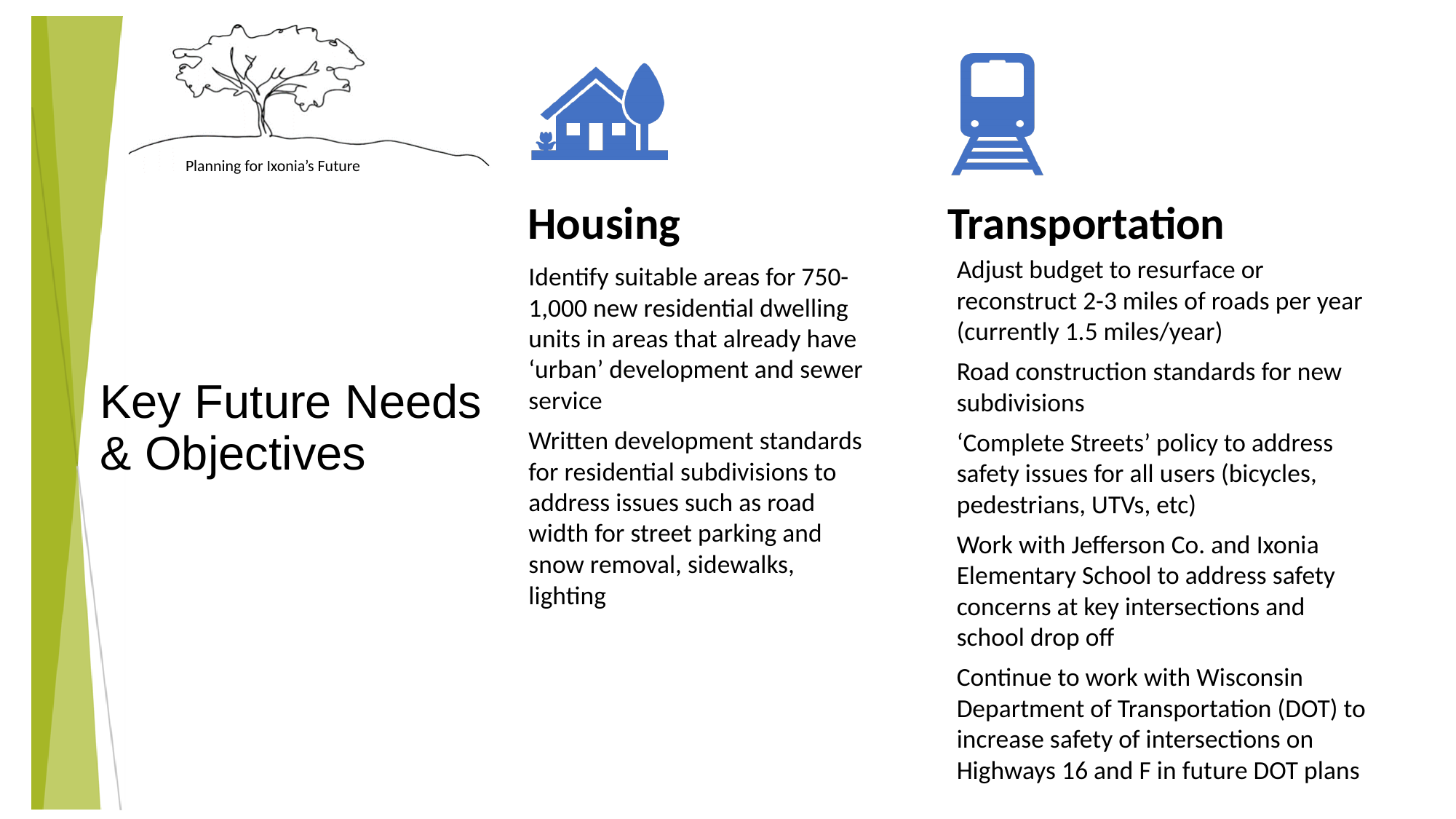

Housing
Identify suitable areas for 750-1,000 new residential dwelling units in areas that already have ‘urban’ development and sewer service
Written development standards for residential subdivisions to address issues such as road width for street parking and snow removal, sidewalks, lighting
Transportation
Adjust budget to resurface or reconstruct 2-3 miles of roads per year (currently 1.5 miles/year)
Road construction standards for new subdivisions
‘Complete Streets’ policy to address safety issues for all users (bicycles, pedestrians, UTVs, etc)
Work with Jefferson Co. and Ixonia Elementary School to address safety concerns at key intersections and school drop off
Continue to work with Wisconsin Department of Transportation (DOT) to increase safety of intersections on Highways 16 and F in future DOT plans
# Key Future Needs & Objectives